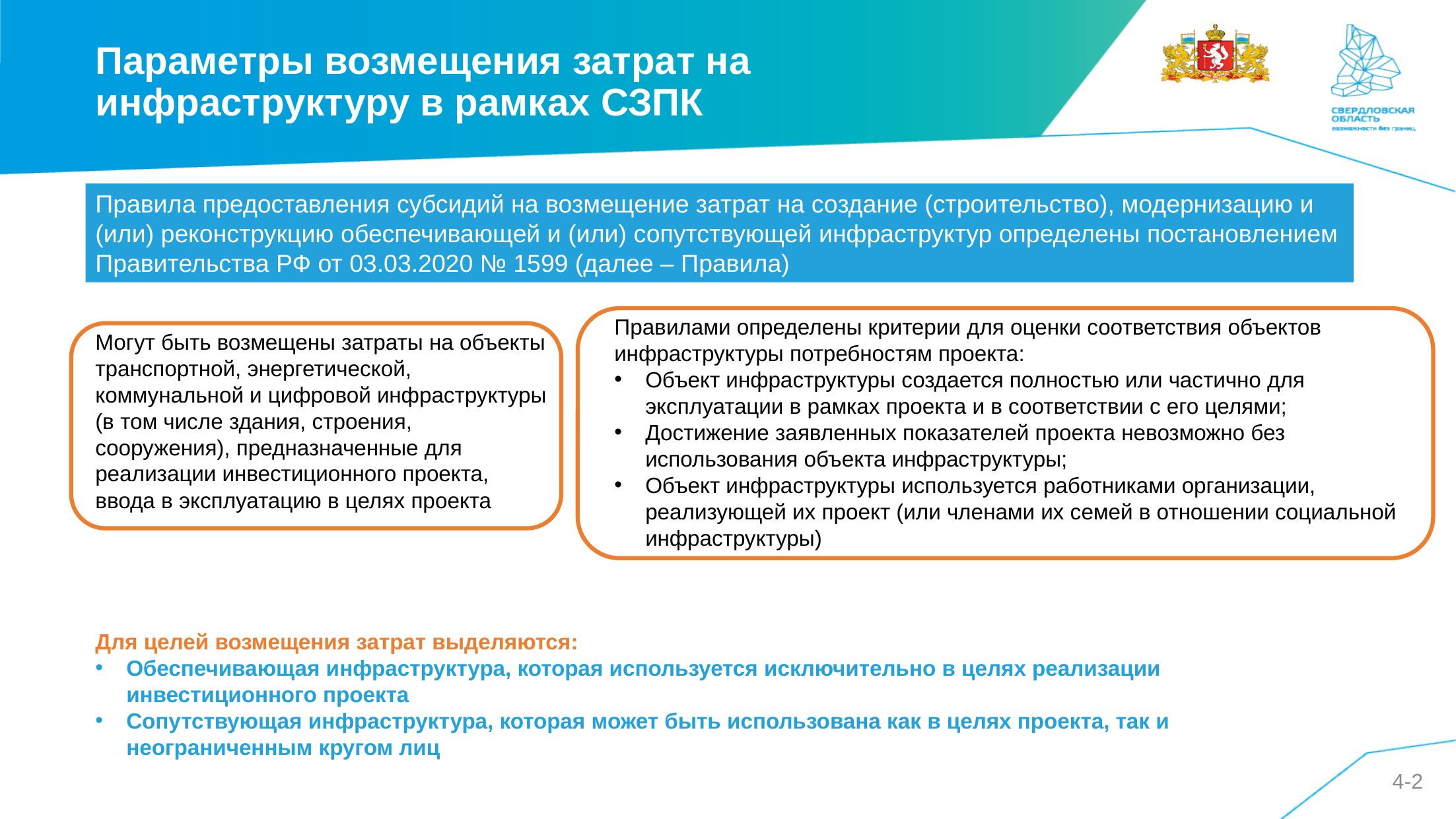

# Параметры возмещения затрат на инфраструктуру в рамках СЗПК
Правила предоставления субсидий на возмещение затрат на создание (строительство), модернизацию и (или) реконструкцию обеспечивающей и (или) сопутствующей инфраструктур определены постановлением Правительства РФ от 03.03.2020 № 1599 (далее – Правила)
Правилами определены критерии для оценки соответствия объектов инфраструктуры потребностям проекта:
Объект инфраструктуры создается полностью или частично для эксплуатации в рамках проекта и в соответствии с его целями;
Достижение заявленных показателей проекта невозможно без использования объекта инфраструктуры;
Объект инфраструктуры используется работниками организации, реализующей их проект (или членами их семей в отношении социальной инфраструктуры)

Могут быть возмещены затраты на объекты транспортной, энергетической, коммунальной и цифровой инфраструктуры (в том числе здания, строения, сооружения), предназначенные для реализации инвестиционного проекта, ввода в эксплуатацию в целях проекта
Для целей возмещения затрат выделяются:
Обеспечивающая инфраструктура, которая используется исключительно в целях реализации инвестиционного проекта
Сопутствующая инфраструктура, которая может быть использована как в целях проекта, так и неограниченным кругом лиц
4-2